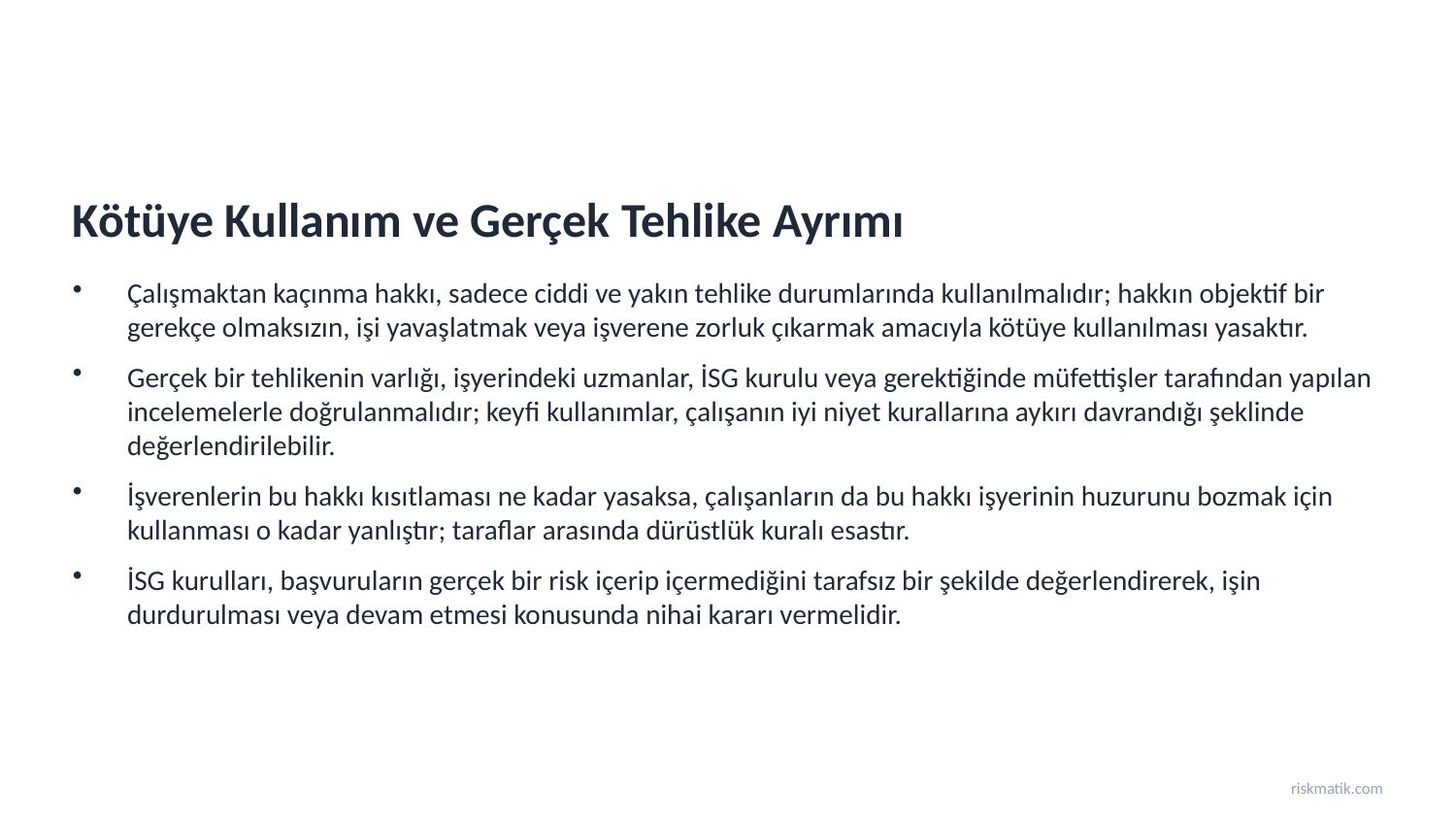

Kötüye Kullanım ve Gerçek Tehlike Ayrımı
Çalışmaktan kaçınma hakkı, sadece ciddi ve yakın tehlike durumlarında kullanılmalıdır; hakkın objektif bir gerekçe olmaksızın, işi yavaşlatmak veya işverene zorluk çıkarmak amacıyla kötüye kullanılması yasaktır.
Gerçek bir tehlikenin varlığı, işyerindeki uzmanlar, İSG kurulu veya gerektiğinde müfettişler tarafından yapılan incelemelerle doğrulanmalıdır; keyfi kullanımlar, çalışanın iyi niyet kurallarına aykırı davrandığı şeklinde değerlendirilebilir.
İşverenlerin bu hakkı kısıtlaması ne kadar yasaksa, çalışanların da bu hakkı işyerinin huzurunu bozmak için kullanması o kadar yanlıştır; taraflar arasında dürüstlük kuralı esastır.
İSG kurulları, başvuruların gerçek bir risk içerip içermediğini tarafsız bir şekilde değerlendirerek, işin durdurulması veya devam etmesi konusunda nihai kararı vermelidir.
riskmatik.com